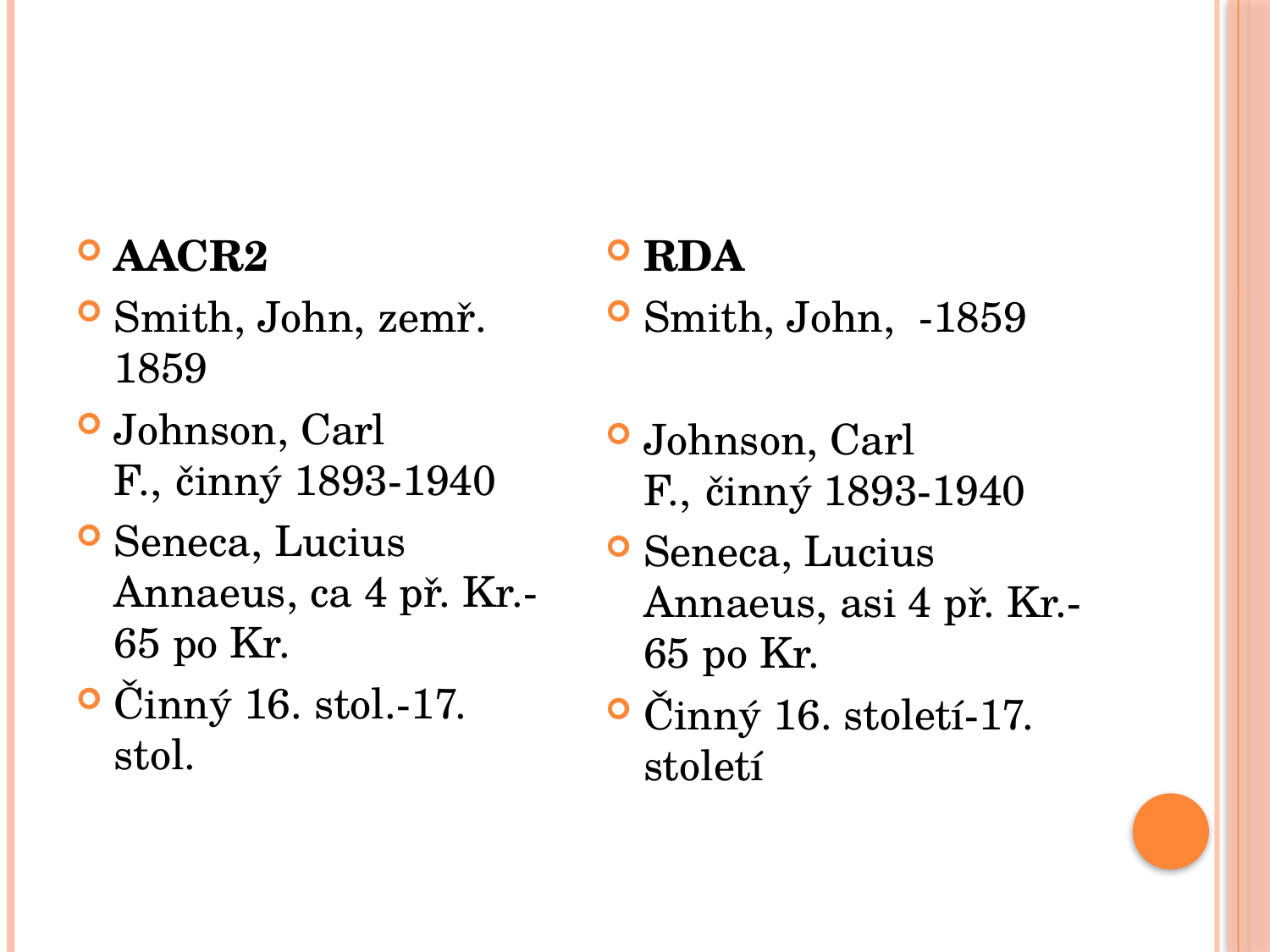

#
AACR2
Smith, John, zemř. 1859
Johnson, Carl F., činný 1893-1940
Seneca, Lucius Annaeus, ca 4 př. Kr.-65 po Kr.
Činný 16. stol.-17. stol.

RDA
Smith, John,  -1859

Johnson, Carl F., činný 1893-1940
Seneca, Lucius Annaeus, asi 4 př. Kr.-65 po Kr.
Činný 16. století-17. století